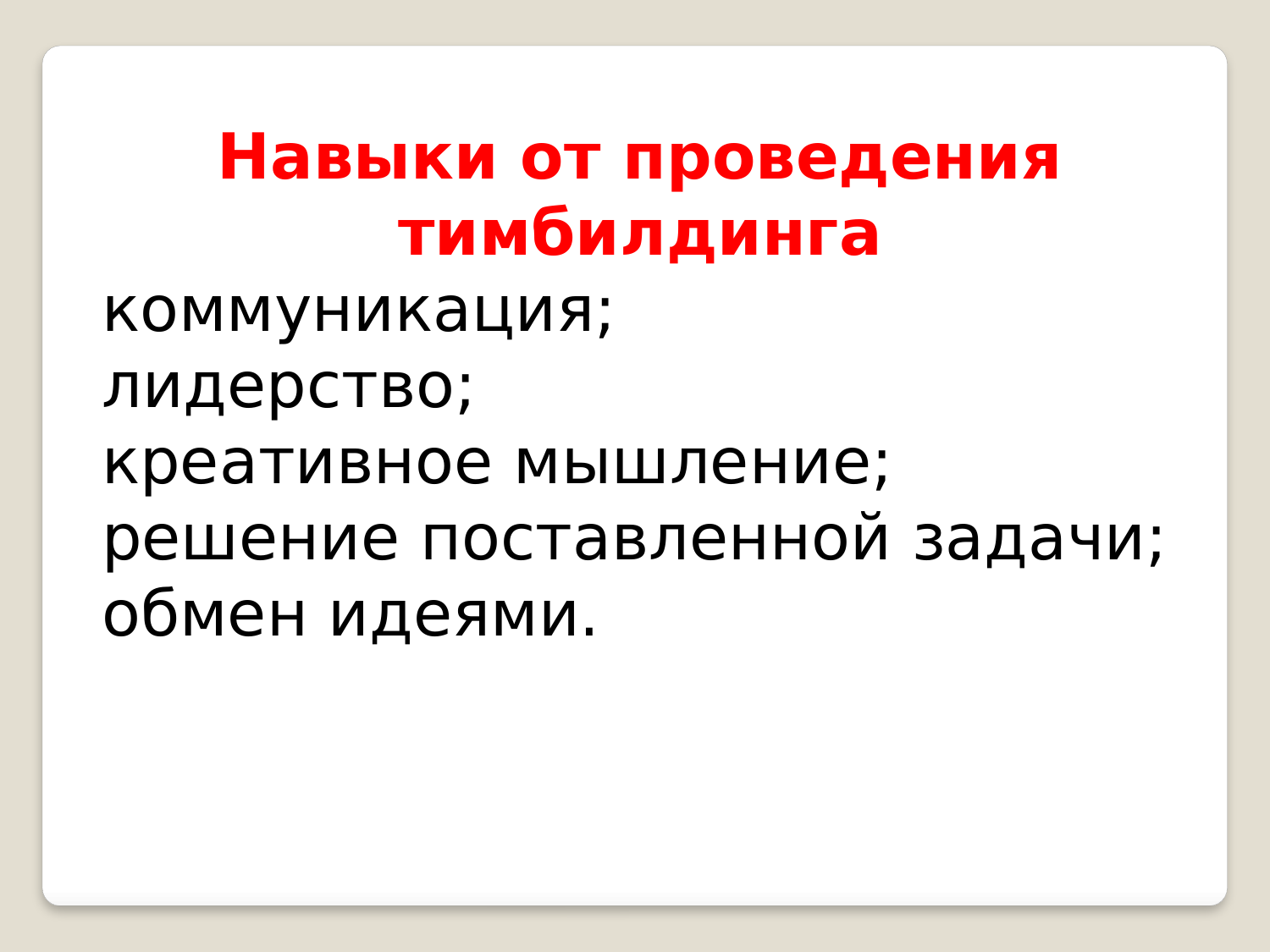

Навыки от проведения тимбилдинга
коммуникация;
лидерство;
креативное мышление;
решение поставленной задачи;
обмен идеями.